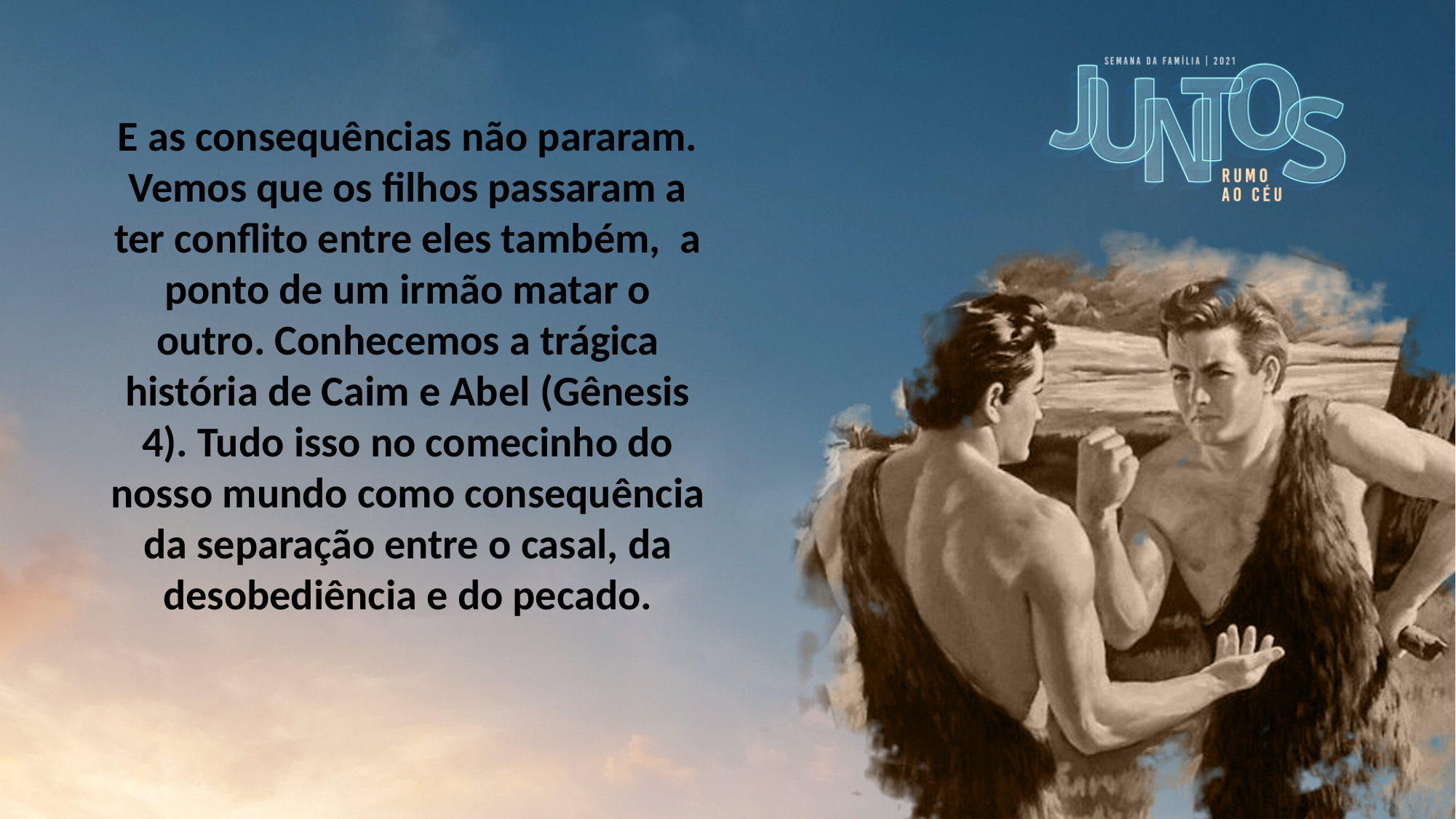

E as consequências não pararam. Vemos que os filhos passaram a ter conflito entre eles também,  a ponto de um irmão matar o outro. Conhecemos a trágica história de Caim e Abel (Gênesis 4). Tudo isso no comecinho do nosso mundo como consequência da separação entre o casal, da desobediência e do pecado.